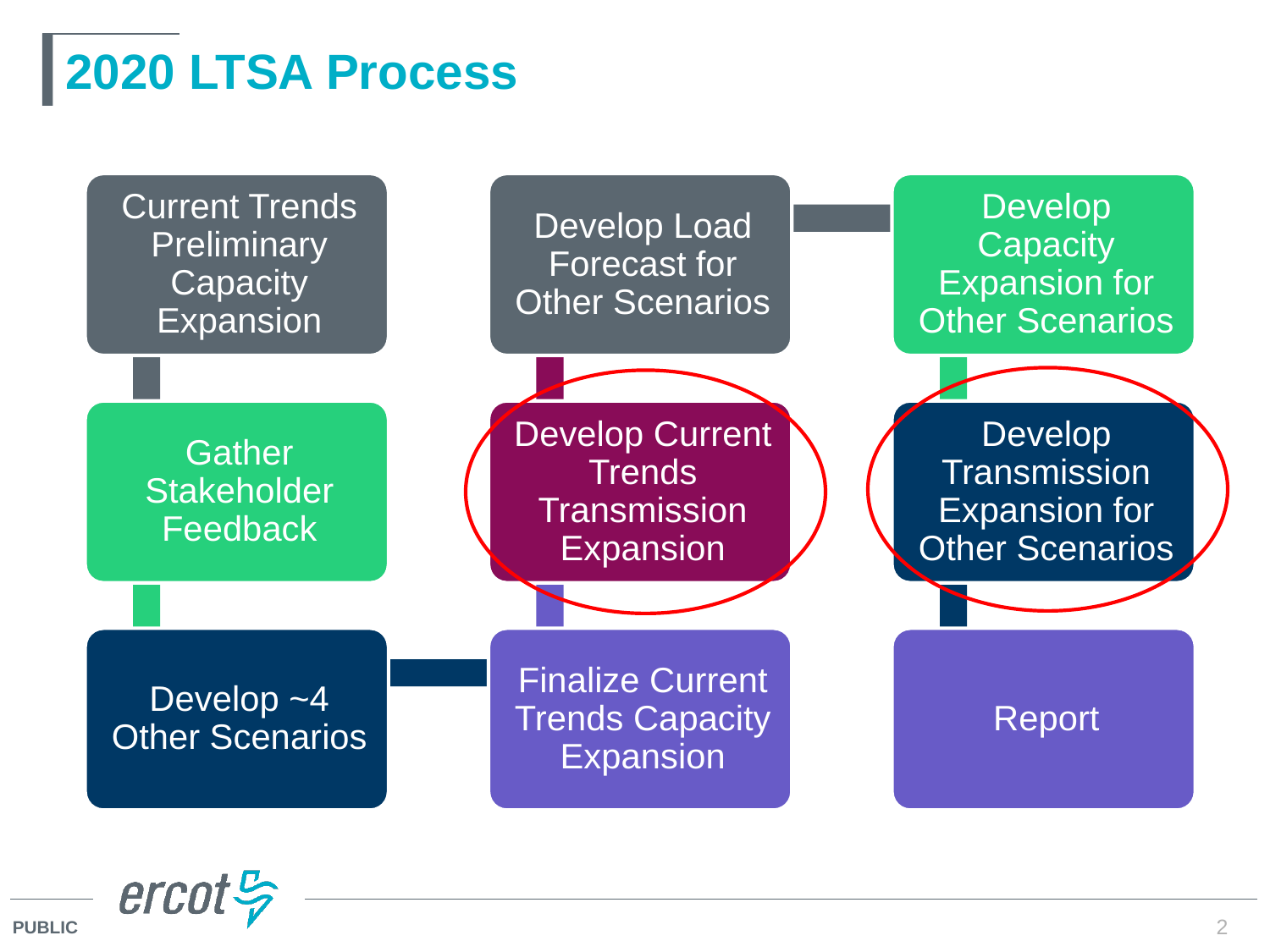

# 2020 LTSA Process
Current Trends Preliminary Capacity Expansion
Gather Stakeholder Feedback
Develop ~4 Other Scenarios
Finalize Current Trends Capacity Expansion
Develop Current Trends Transmission Expansion
Develop Load Forecast for Other Scenarios
Develop Capacity Expansion for Other Scenarios
Develop Transmission Expansion for Other Scenarios
Report

2